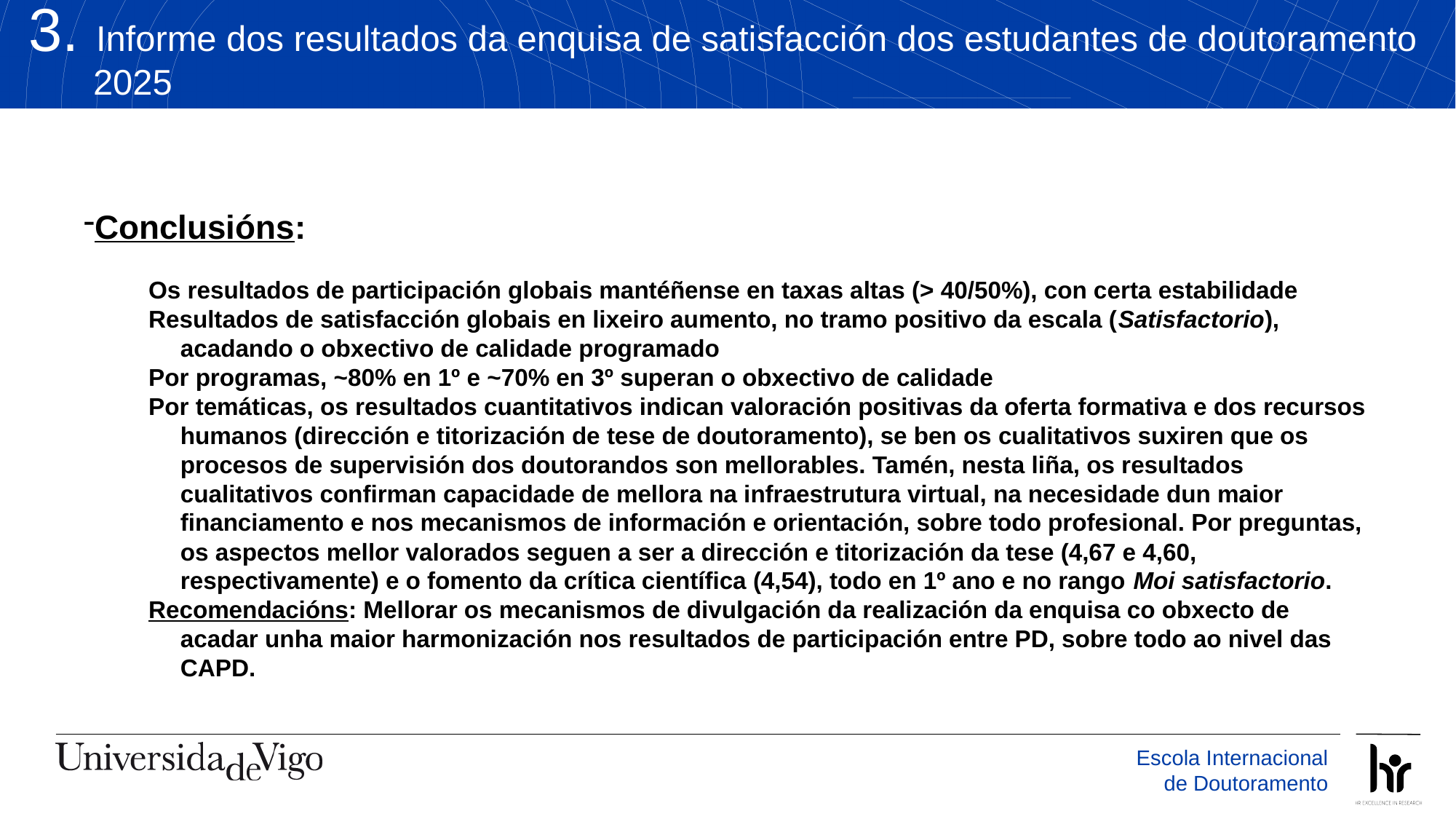

3. Informe dos resultados da enquisa de satisfacción dos estudantes de doutoramento 2025
Conclusións:

Os resultados de participación globais mantéñense en taxas altas (> 40/50%), con certa estabilidade
Resultados de satisfacción globais en lixeiro aumento, no tramo positivo da escala (Satisfactorio), acadando o obxectivo de calidade programado
Por programas, ~80% en 1º e ~70% en 3º superan o obxectivo de calidade
Por temáticas, os resultados cuantitativos indican valoración positivas da oferta formativa e dos recursos humanos (dirección e titorización de tese de doutoramento), se ben os cualitativos suxiren que os procesos de supervisión dos doutorandos son mellorables. Tamén, nesta liña, os resultados cualitativos confirman capacidade de mellora na infraestrutura virtual, na necesidade dun maior financiamento e nos mecanismos de información e orientación, sobre todo profesional. Por preguntas, os aspectos mellor valorados seguen a ser a dirección e titorización da tese (4,67 e 4,60, respectivamente) e o fomento da crítica científica (4,54), todo en 1º ano e no rango Moi satisfactorio.
Recomendacións: Mellorar os mecanismos de divulgación da realización da enquisa co obxecto de acadar unha maior harmonización nos resultados de participación entre PD, sobre todo ao nivel das CAPD.